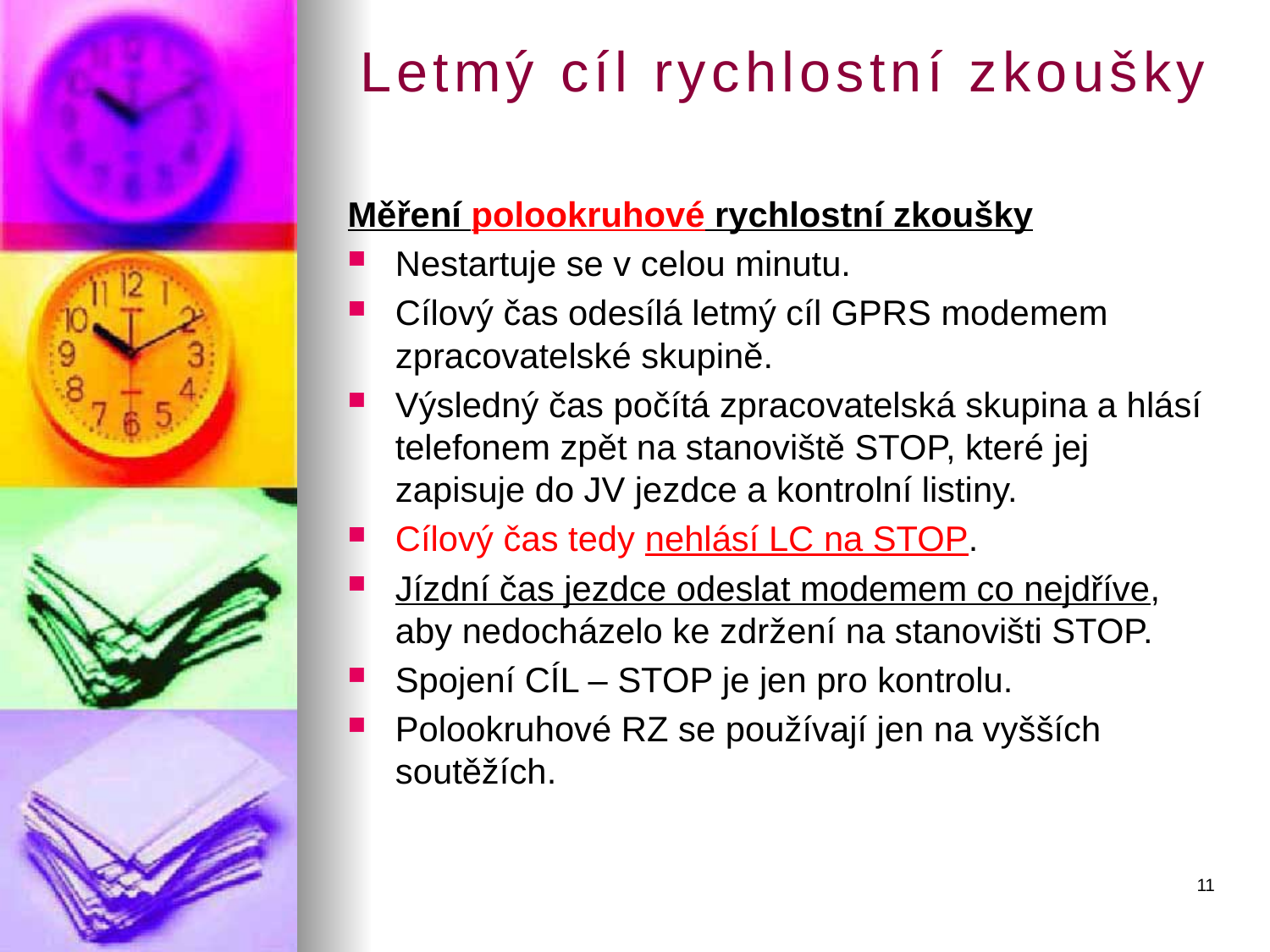

Letmý cíl rychlostní zkoušky

Měření polookruhové rychlostní zkoušky
Nestartuje se v celou minutu.
Cílový čas odesílá letmý cíl GPRS modemem  zpracovatelské skupině.
Výsledný čas počítá zpracovatelská skupina a hlásí telefonem zpět na stanoviště STOP, které jej zapisuje do JV jezdce a kontrolní listiny.
Cílový čas tedy nehlásí LC na STOP.
Jízdní čas jezdce odeslat modemem co nejdříve, aby nedocházelo ke zdržení na stanovišti STOP.
Spojení CÍL – STOP je jen pro kontrolu.
Polookruhové RZ se používají jen na vyšších soutěžích.
11